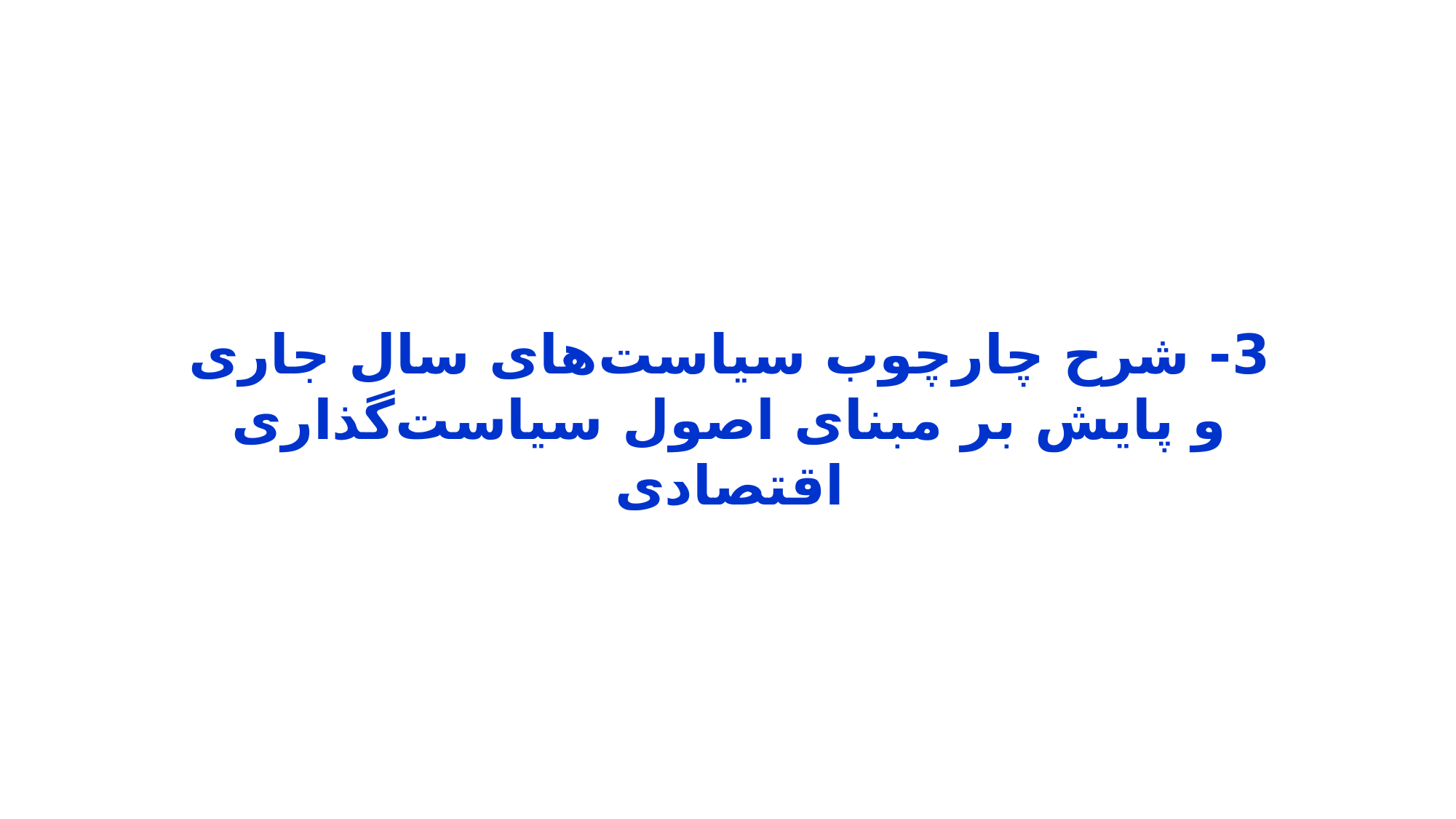

3- شرح چارچوب سیاست‌های سال جاری و پایش بر مبنای اصول سیاست‌‌گذاری اقتصادی